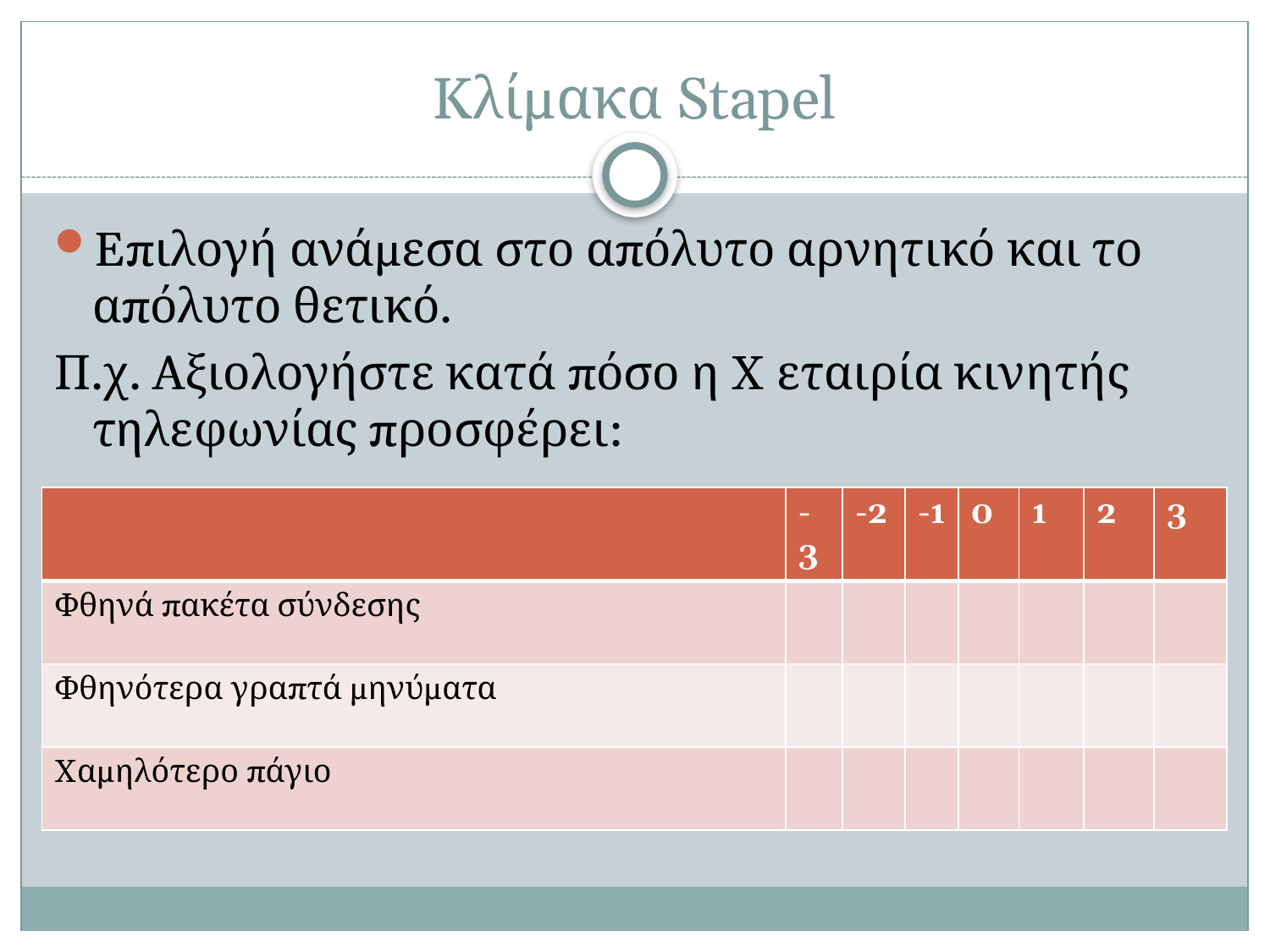

# Κλίμακα Stapel
Επιλογή ανάμεσα στο απόλυτο αρνητικό και το απόλυτο θετικό.
Π.χ. Αξιολογήστε κατά πόσο η Χ εταιρία κινητής τηλεφωνίας προσφέρει:

|  | -3 | -2 | -1 | 0 | 1 | 2 | 3 |
| --- | --- | --- | --- | --- | --- | --- | --- |
| Φθηνά πακέτα σύνδεσης |  |  |  |  |  |  |  |
| Φθηνότερα γραπτά μηνύματα |  |  |  |  |  |  |  |
| Χαμηλότερο πάγιο |  |  |  |  |  |  |  |